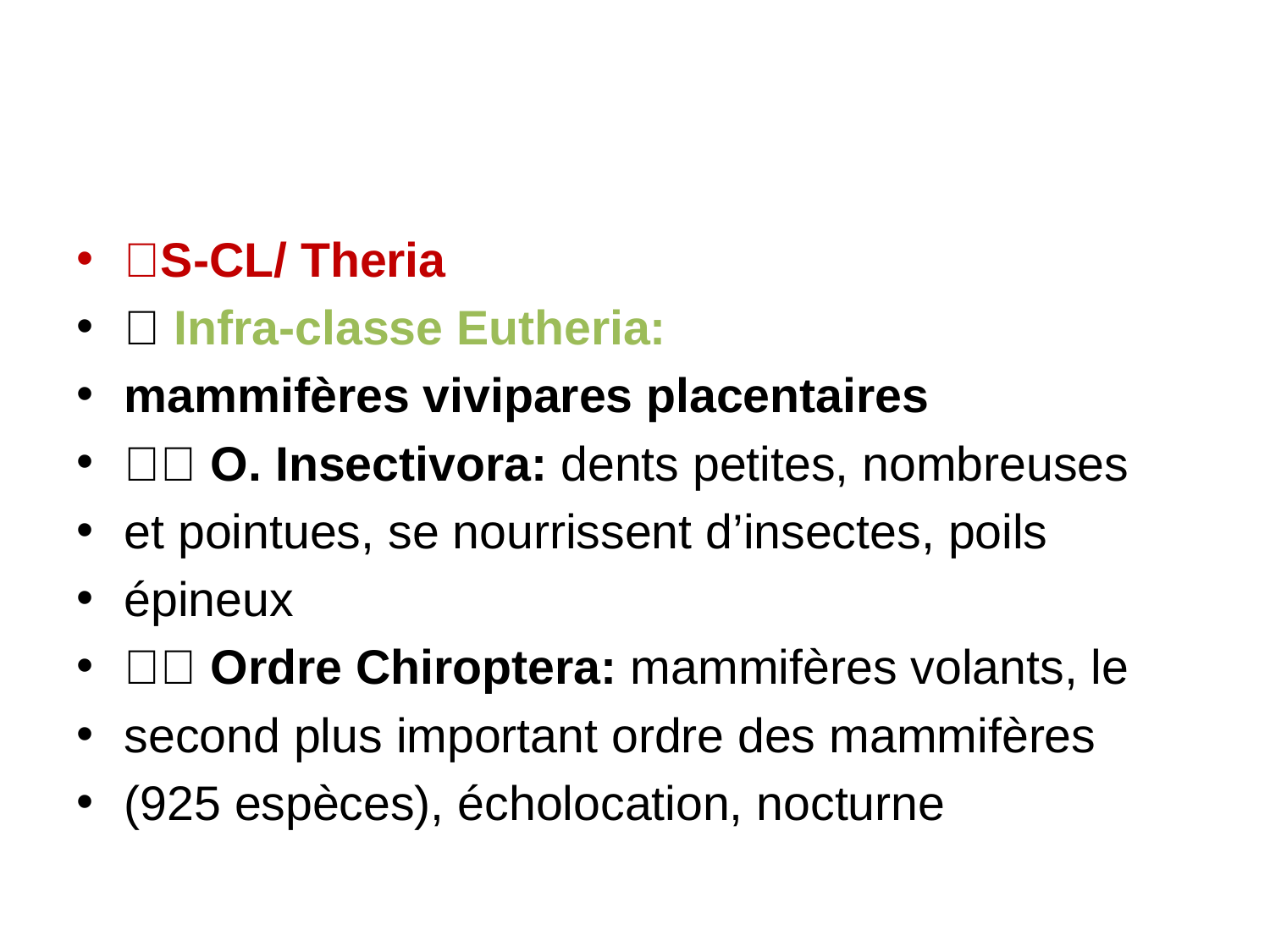

􀂾S-CL/ Theria
􀂉 Infra-classe Eutheria:
mammifères vivipares placentaires
􀂙􀂙 O. Insectivora: dents petites, nombreuses
et pointues, se nourrissent d’insectes, poils
épineux
􀂙􀂙 Ordre Chiroptera: mammifères volants, le
second plus important ordre des mammifères
(925 espèces), écholocation, nocturne